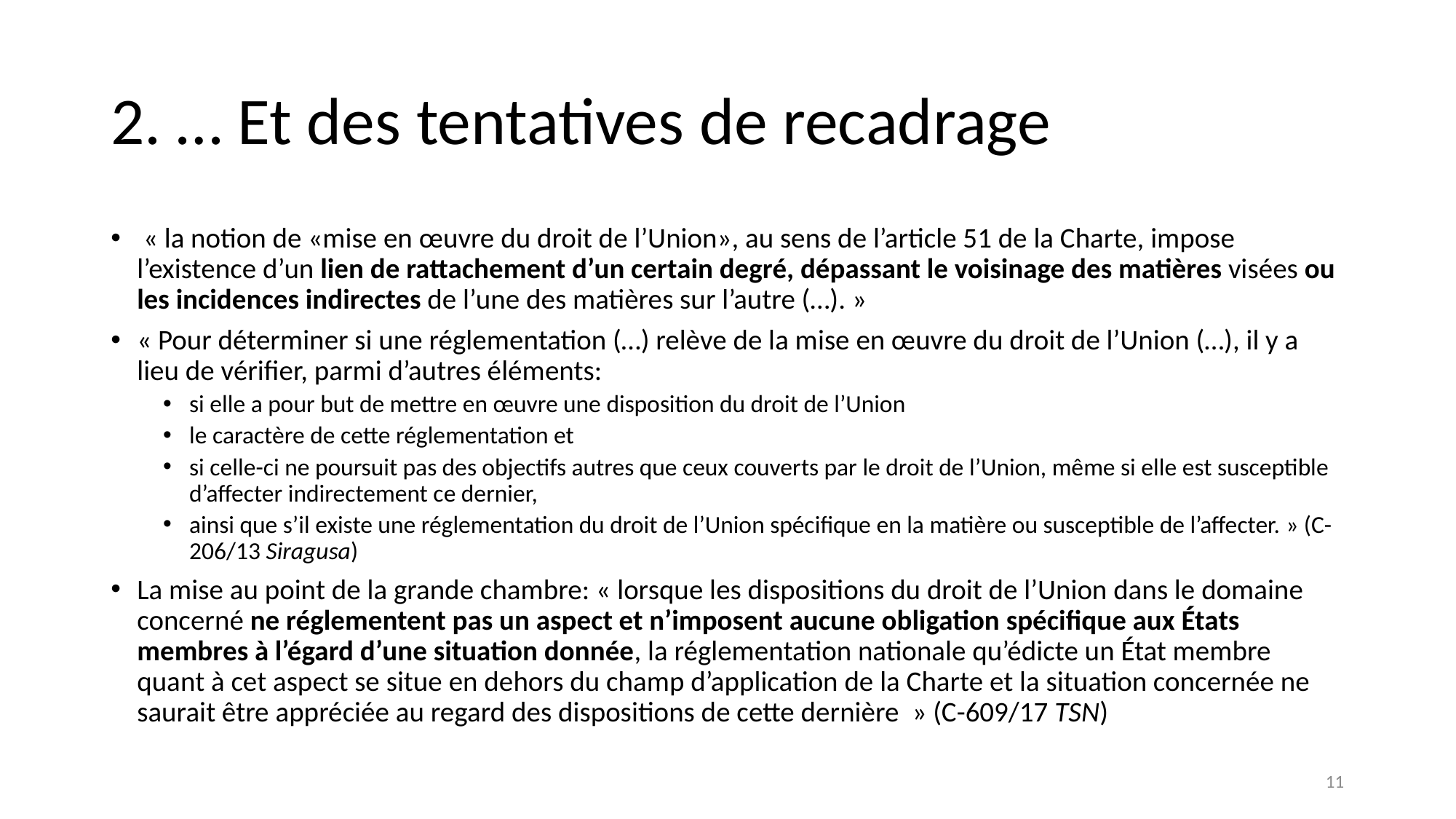

# 2. … Et des tentatives de recadrage
 « la notion de «mise en œuvre du droit de l’Union», au sens de l’article 51 de la Charte, impose l’existence d’un lien de rattachement d’un certain degré, dépassant le voisinage des matières visées ou les incidences indirectes de l’une des matières sur l’autre (…). »
« Pour déterminer si une réglementation (…) relève de la mise en œuvre du droit de l’Union (…), il y a lieu de vérifier, parmi d’autres éléments:
si elle a pour but de mettre en œuvre une disposition du droit de l’Union
le caractère de cette réglementation et
si celle-ci ne poursuit pas des objectifs autres que ceux couverts par le droit de l’Union, même si elle est susceptible d’affecter indirectement ce dernier,
ainsi que s’il existe une réglementation du droit de l’Union spécifique en la matière ou susceptible de l’affecter. » (C-206/13 Siragusa)
La mise au point de la grande chambre: « lorsque les dispositions du droit de l’Union dans le domaine concerné ne réglementent pas un aspect et n’imposent aucune obligation spécifique aux États membres à l’égard d’une situation donnée, la réglementation nationale qu’édicte un État membre quant à cet aspect se situe en dehors du champ d’application de la Charte et la situation concernée ne saurait être appréciée au regard des dispositions de cette dernière  » (C-609/17 TSN)

11